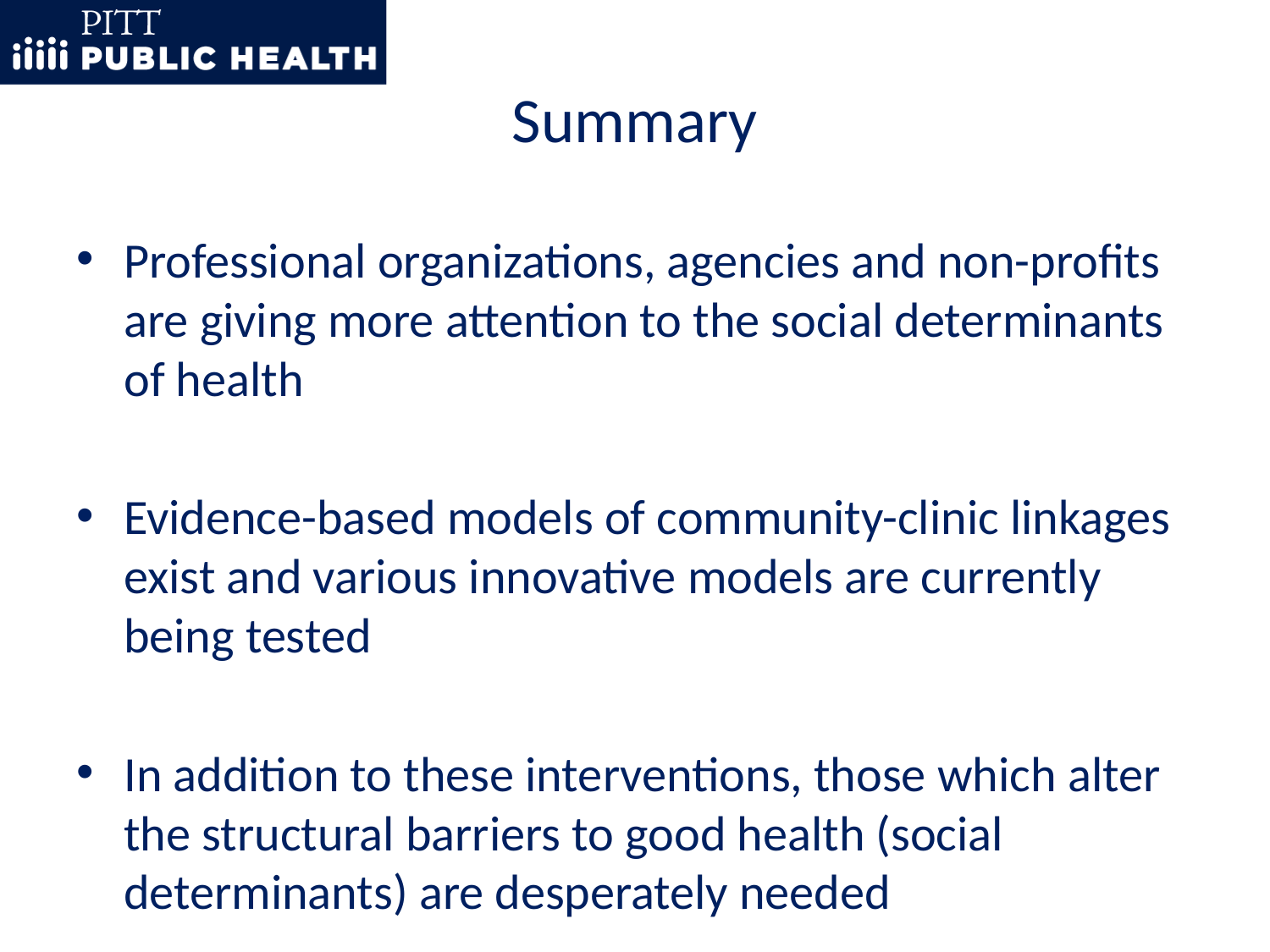

# Summary
Professional organizations, agencies and non-profits are giving more attention to the social determinants of health

Evidence-based models of community-clinic linkages exist and various innovative models are currently being tested

In addition to these interventions, those which alter the structural barriers to good health (social determinants) are desperately needed